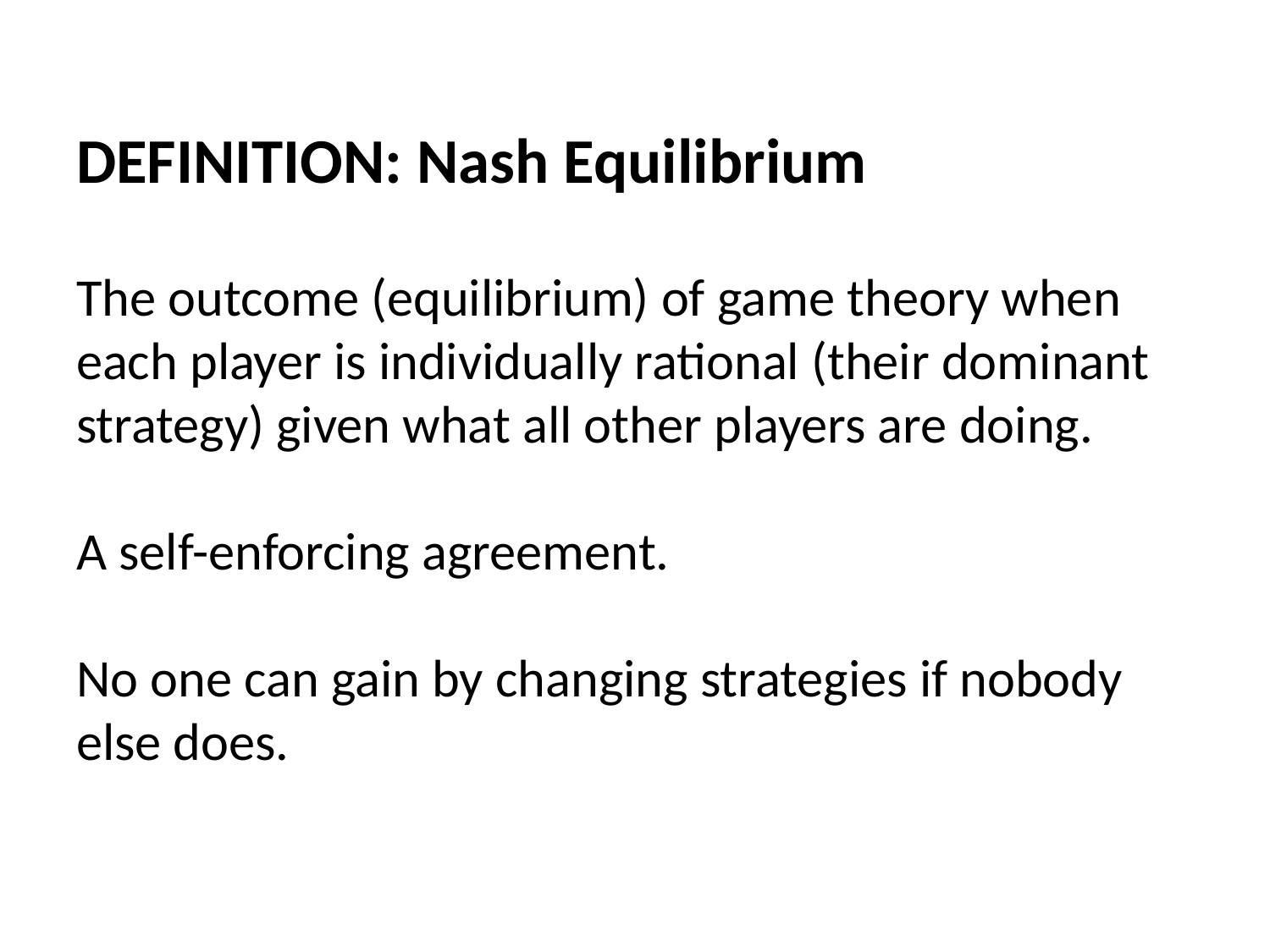

# DEFINITION: Nash Equilibrium The outcome (equilibrium) of game theory when each player is individually rational (their dominant strategy) given what all other players are doing. A self-enforcing agreement. No one can gain by changing strategies if nobody else does.